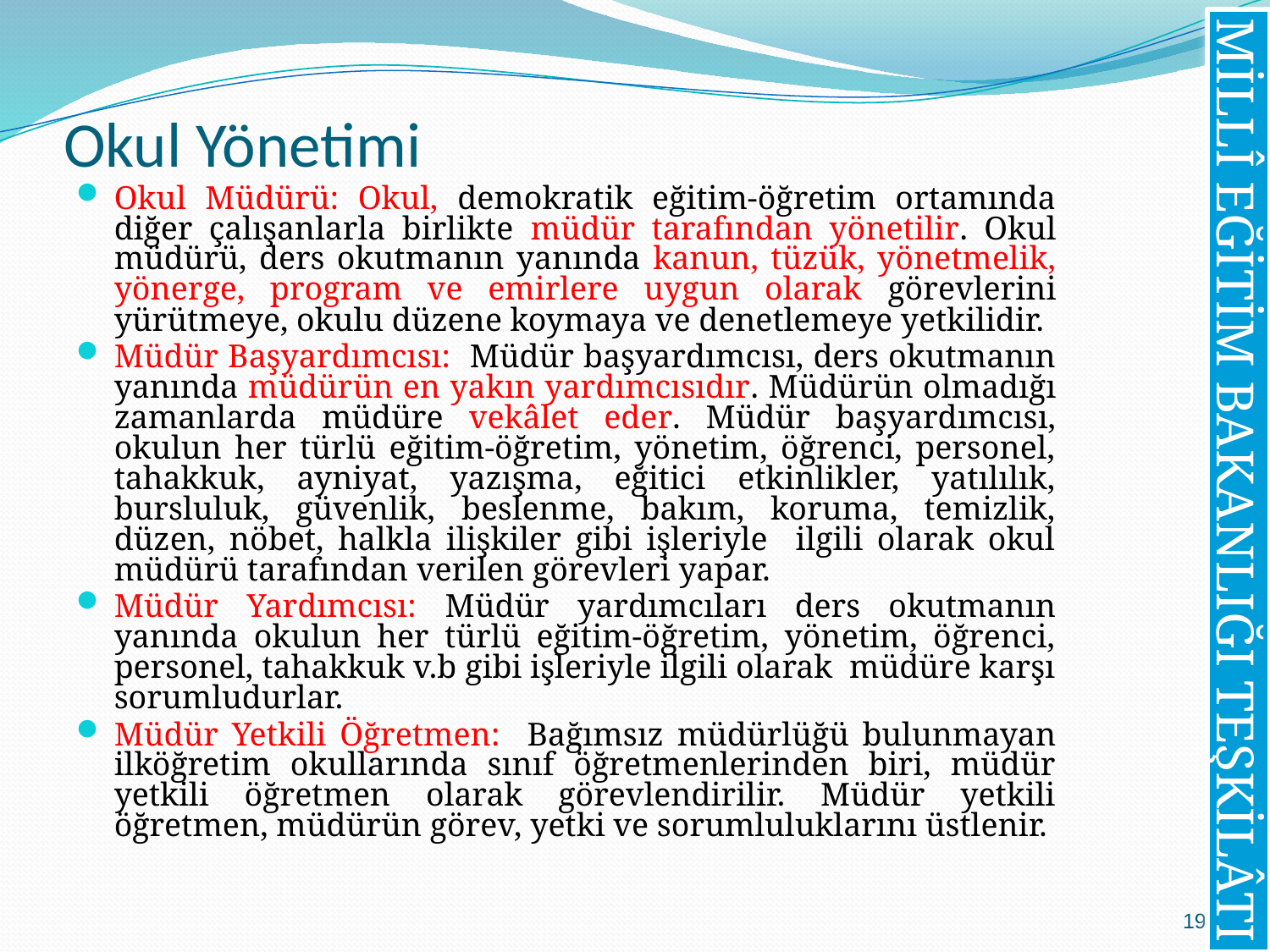

# Okul Yönetimi
Okul Müdürü: Okul, demokratik eğitim-öğretim ortamında diğer çalışanlarla birlikte müdür tarafından yönetilir. Okul müdürü, ders okutmanın yanında kanun, tüzük, yönetmelik, yönerge, program ve emirlere uygun olarak görevlerini yürütmeye, okulu düzene koymaya ve denetlemeye yetkilidir.
Müdür Başyardımcısı:  Müdür başyardımcısı, ders okutmanın yanında müdürün en yakın yardımcısıdır. Müdürün olmadığı zamanlarda müdüre vekâlet eder. Müdür başyardımcısı, okulun her türlü eğitim-öğretim, yönetim, öğrenci, personel, tahakkuk, ayniyat, yazışma, eğitici etkinlikler, yatılılık, bursluluk, güvenlik, beslenme, bakım, koruma, temizlik, düzen, nöbet, halkla ilişkiler gibi işleriyle  ilgili olarak okul müdürü tarafından verilen görevleri yapar.
Müdür Yardımcısı: Müdür yardımcıları ders okutmanın yanında okulun her türlü eğitim-öğretim, yönetim, öğrenci, personel, tahakkuk v.b gibi işleriyle ilgili olarak  müdüre karşı sorumludurlar.
Müdür Yetkili Öğretmen:  Bağımsız müdürlüğü bulunmayan ilköğretim okullarında sınıf öğretmenlerinden biri, müdür yetkili öğretmen olarak görevlendirilir. Müdür yetkili öğretmen, müdürün görev, yetki ve sorumluluklarını üstlenir.
MİLLÎ EĞİTİM BAKANLIĞI TEŞKİLÂTI
19